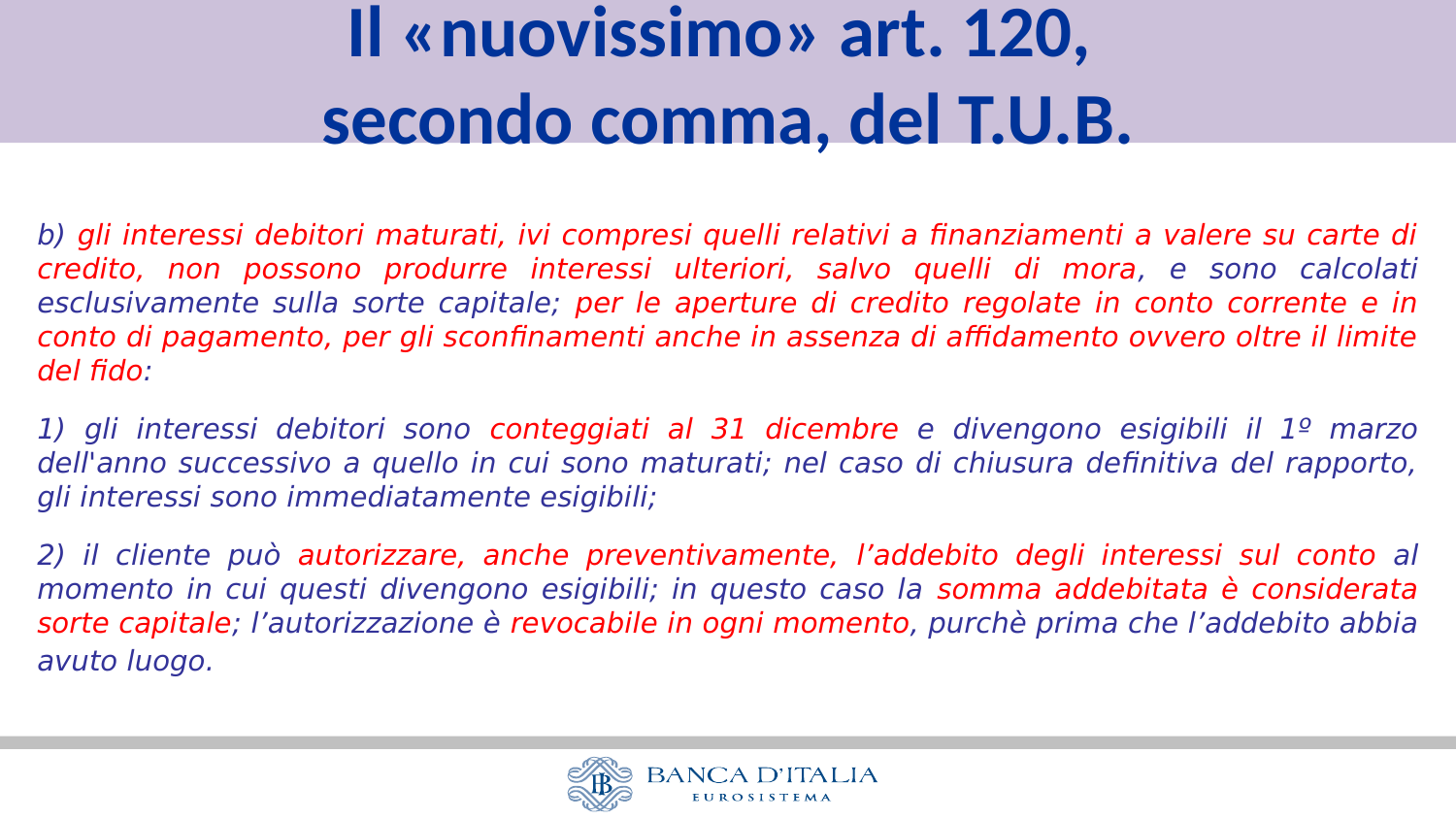

Il «nuovissimo» art. 120,
secondo comma, del T.U.B.

b) gli interessi debitori maturati, ivi compresi quelli relativi a finanziamenti a valere su carte di credito, non possono produrre interessi ulteriori, salvo quelli di mora, e sono calcolati esclusivamente sulla sorte capitale; per le aperture di credito regolate in conto corrente e in conto di pagamento, per gli sconfinamenti anche in assenza di affidamento ovvero oltre il limite del fido:
1) gli interessi debitori sono conteggiati al 31 dicembre e divengono esigibili il 1º marzo dell'anno successivo a quello in cui sono maturati; nel caso di chiusura definitiva del rapporto, gli interessi sono immediatamente esigibili;
2) il cliente può autorizzare, anche preventivamente, l’addebito degli interessi sul conto al momento in cui questi divengono esigibili; in questo caso la somma addebitata è considerata sorte capitale; l’autorizzazione è revocabile in ogni momento, purchè prima che l’addebito abbia avuto luogo.